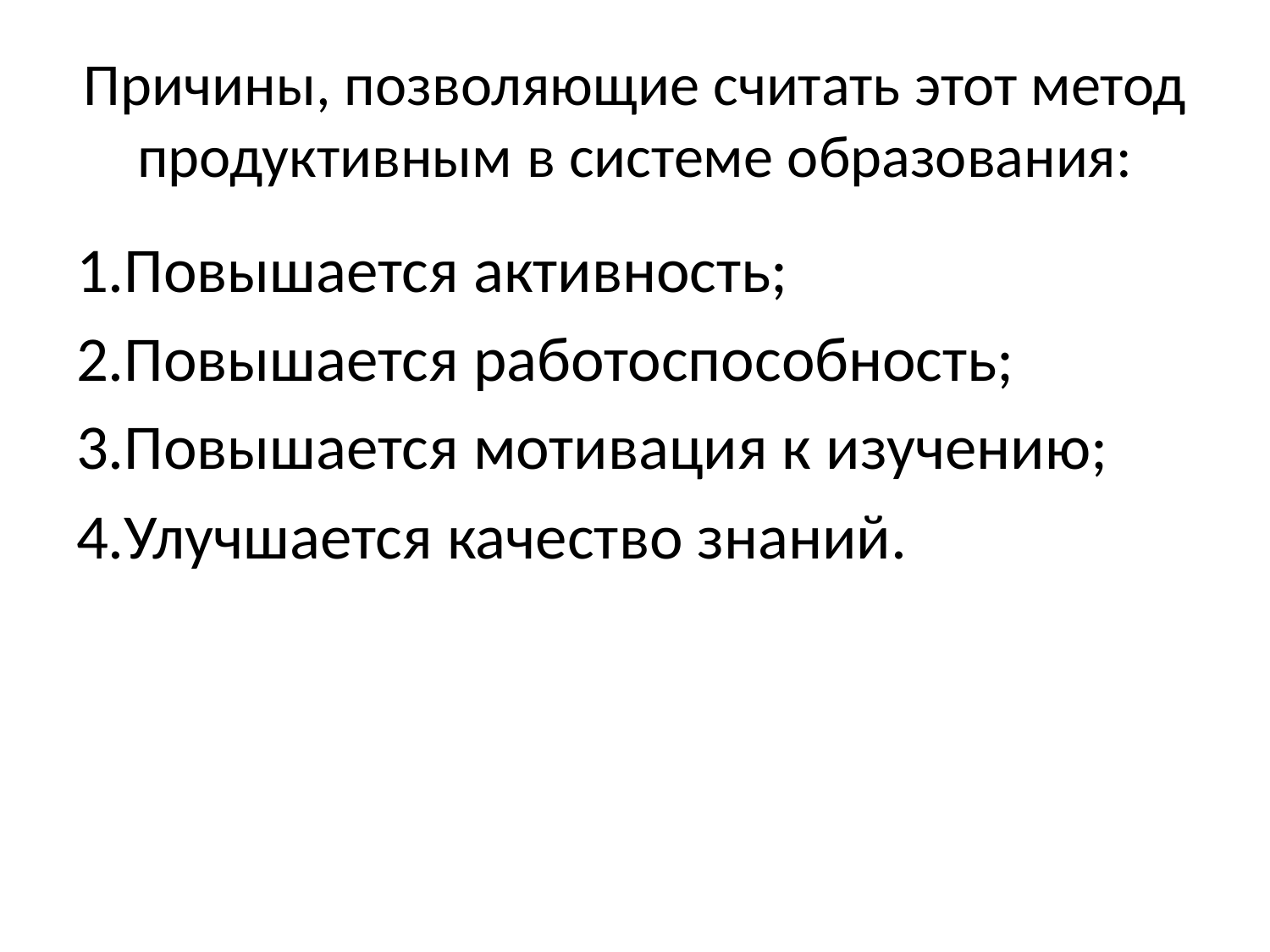

# Причины, позволяющие считать этот метод продуктивным в системе образования:
1.Повышается активность;
2.Повышается работоспособность;
3.Повышается мотивация к изучению;
4.Улучшается качество знаний.